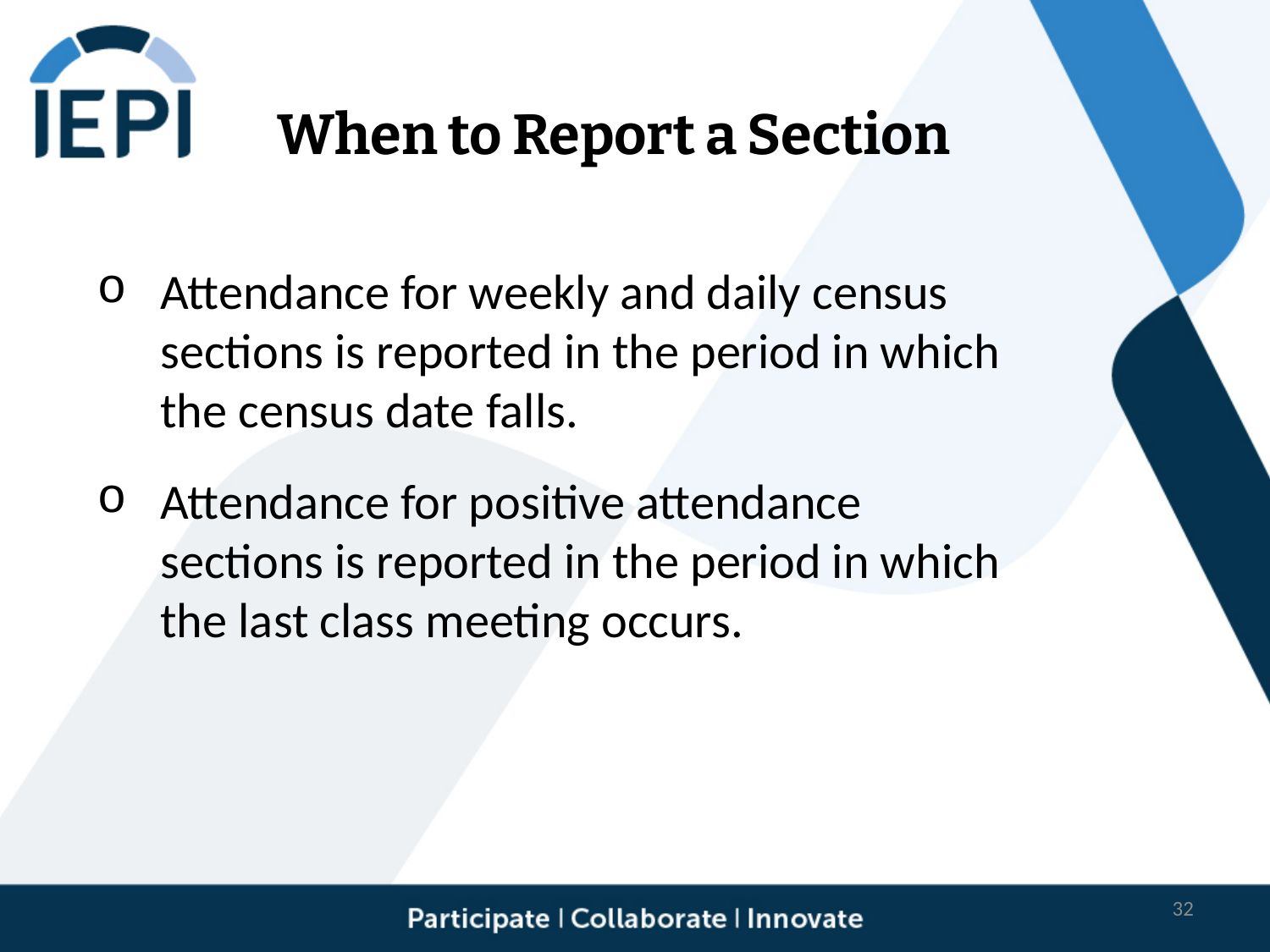

# When to Report a Section
Attendance for weekly and daily census sections is reported in the period in which the census date falls.
Attendance for positive attendance sections is reported in the period in which the last class meeting occurs.
32